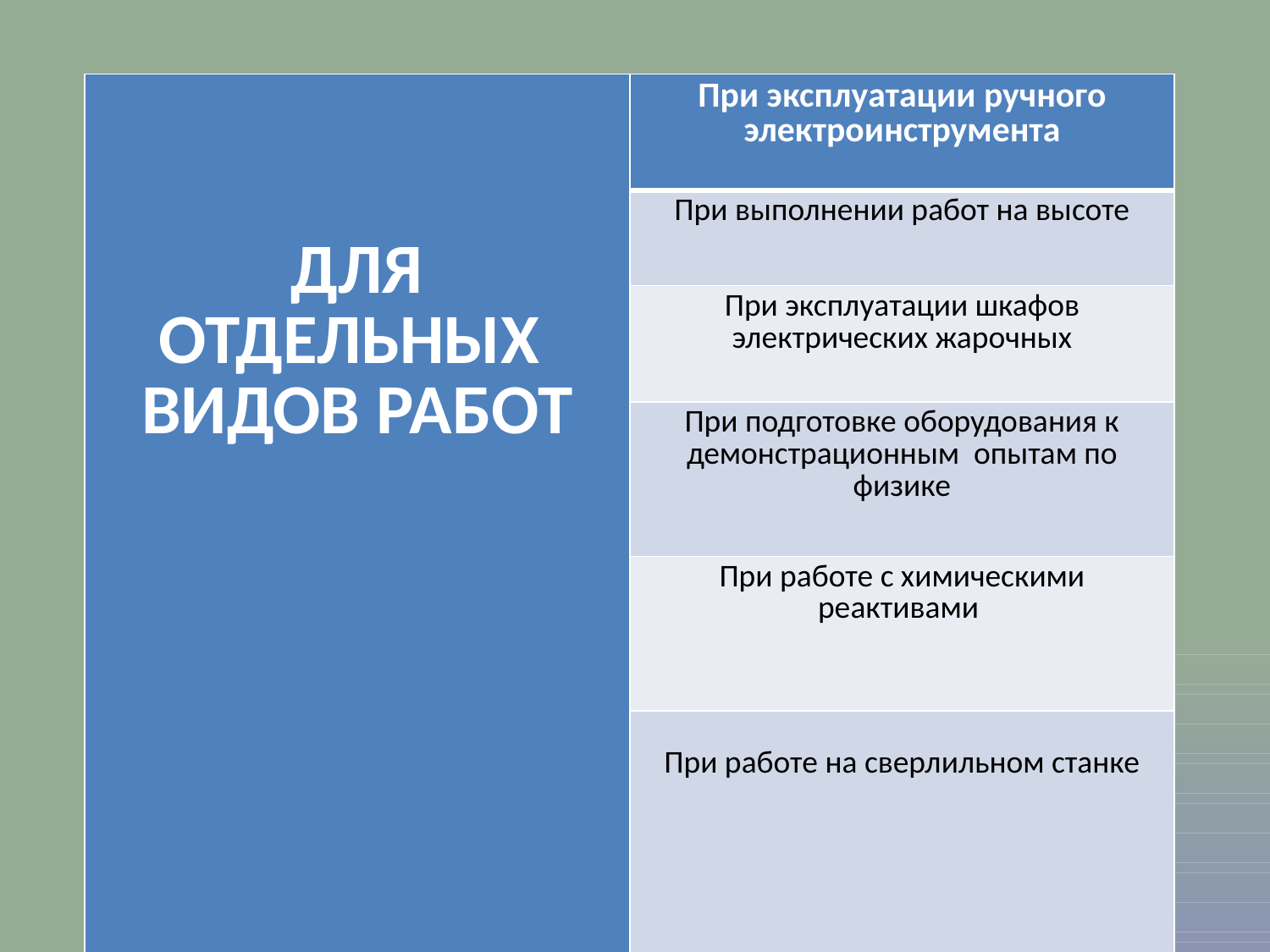

| ДЛЯ ОТДЕЛЬНЫХ ВИДОВ РАБОТ | При эксплуатации ручного электроинструмента |
| --- | --- |
|  | При выполнении работ на высоте |
|  | При эксплуатации шкафов электрических жарочных |
|  | При подготовке оборудования к демонстрационным опытам по физике |
|  | При работе с химическими реактивами |
|  | При работе на сверлильном станке |